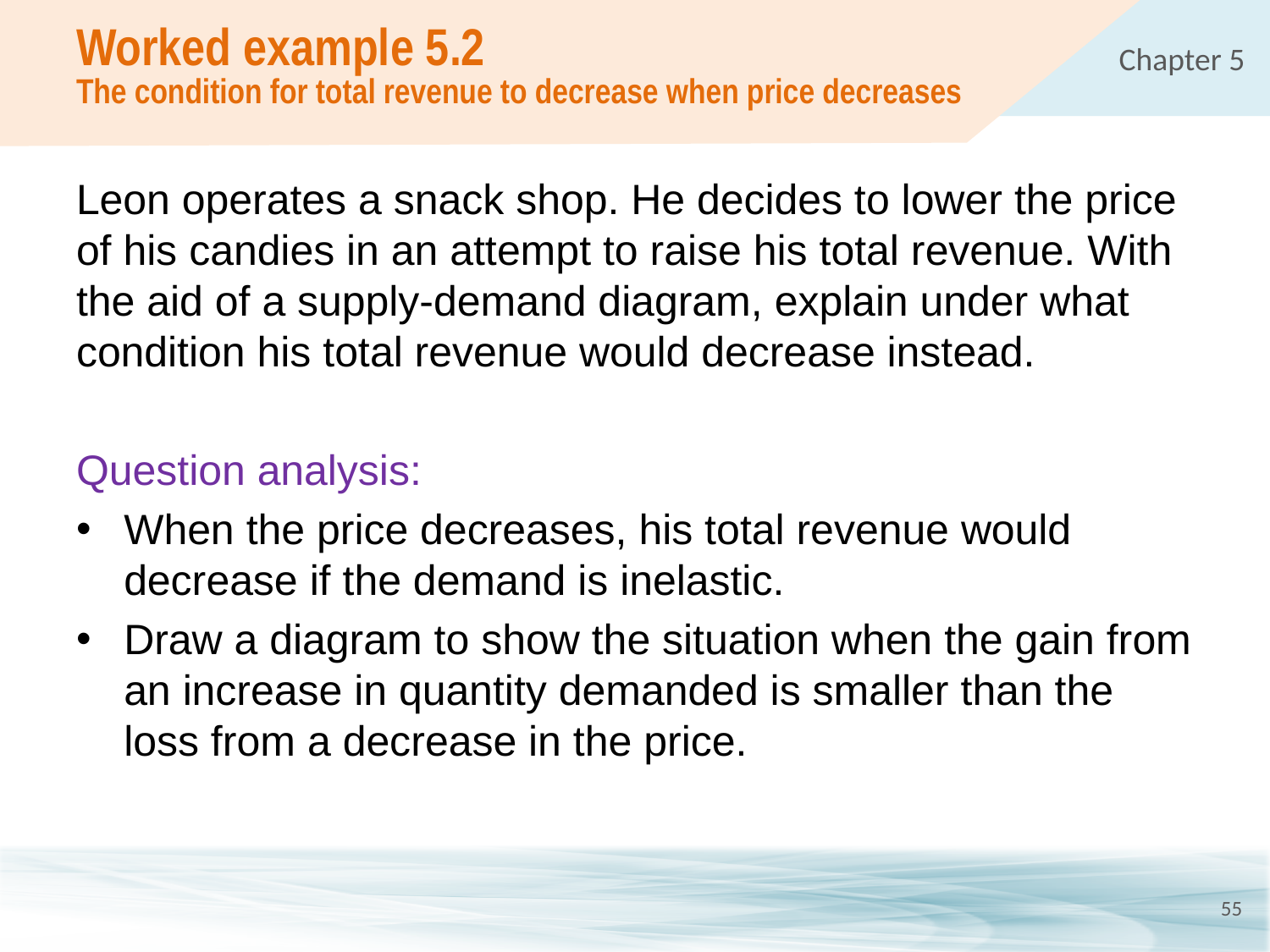

# Worked example 5.2 The condition for total revenue to decrease when price decreases
Leon operates a snack shop. He decides to lower the price of his candies in an attempt to raise his total revenue. With the aid of a supply-demand diagram, explain under what condition his total revenue would decrease instead.

Question analysis:
When the price decreases, his total revenue would decrease if the demand is inelastic.
Draw a diagram to show the situation when the gain from an increase in quantity demanded is smaller than the loss from a decrease in the price.
55